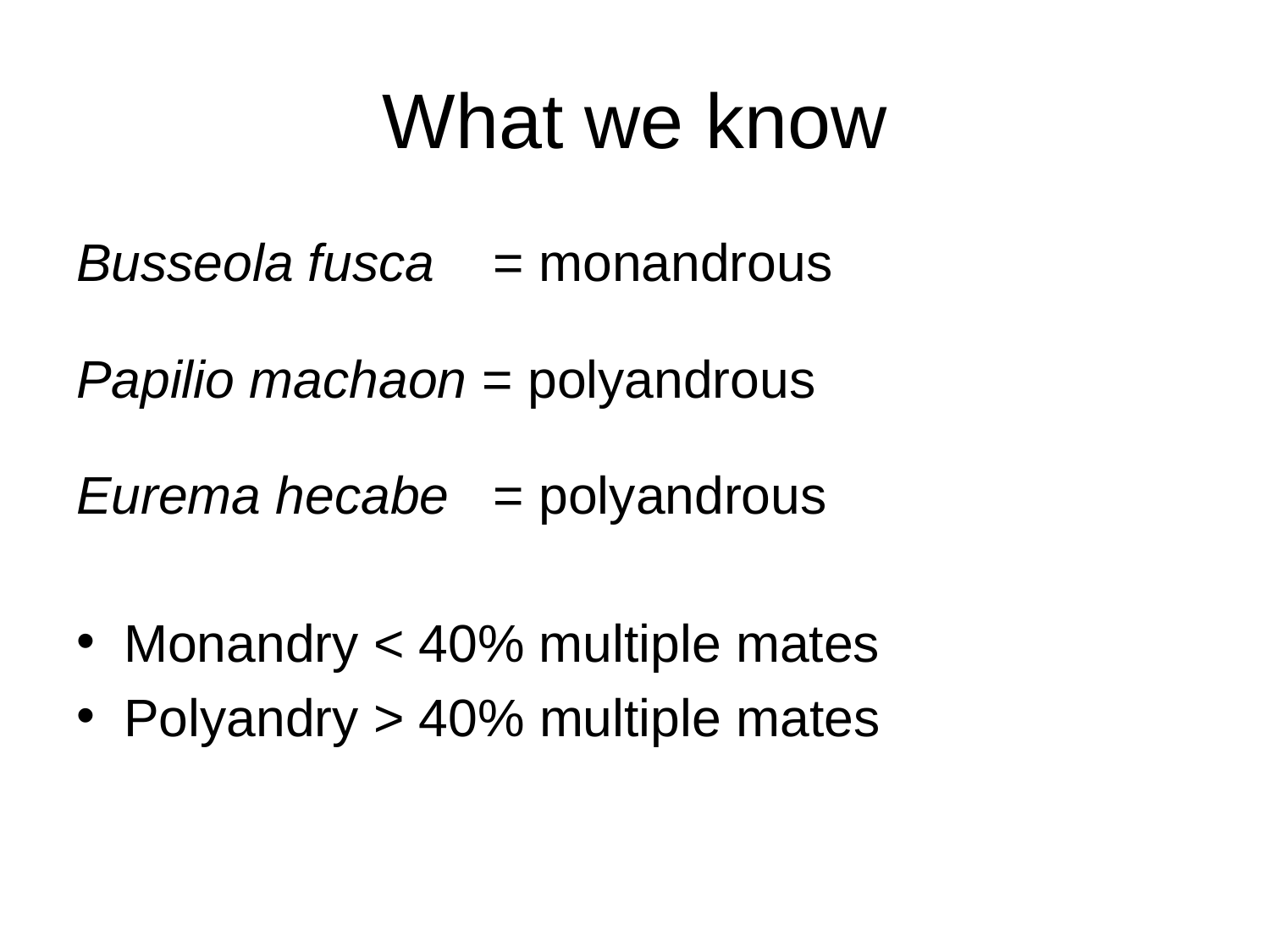

# What we know
Busseola fusca    = monandrous
Papilio machaon = polyandrous
Eurema hecabe   = polyandrous

Monandry < 40% multiple mates
Polyandry > 40% multiple mates